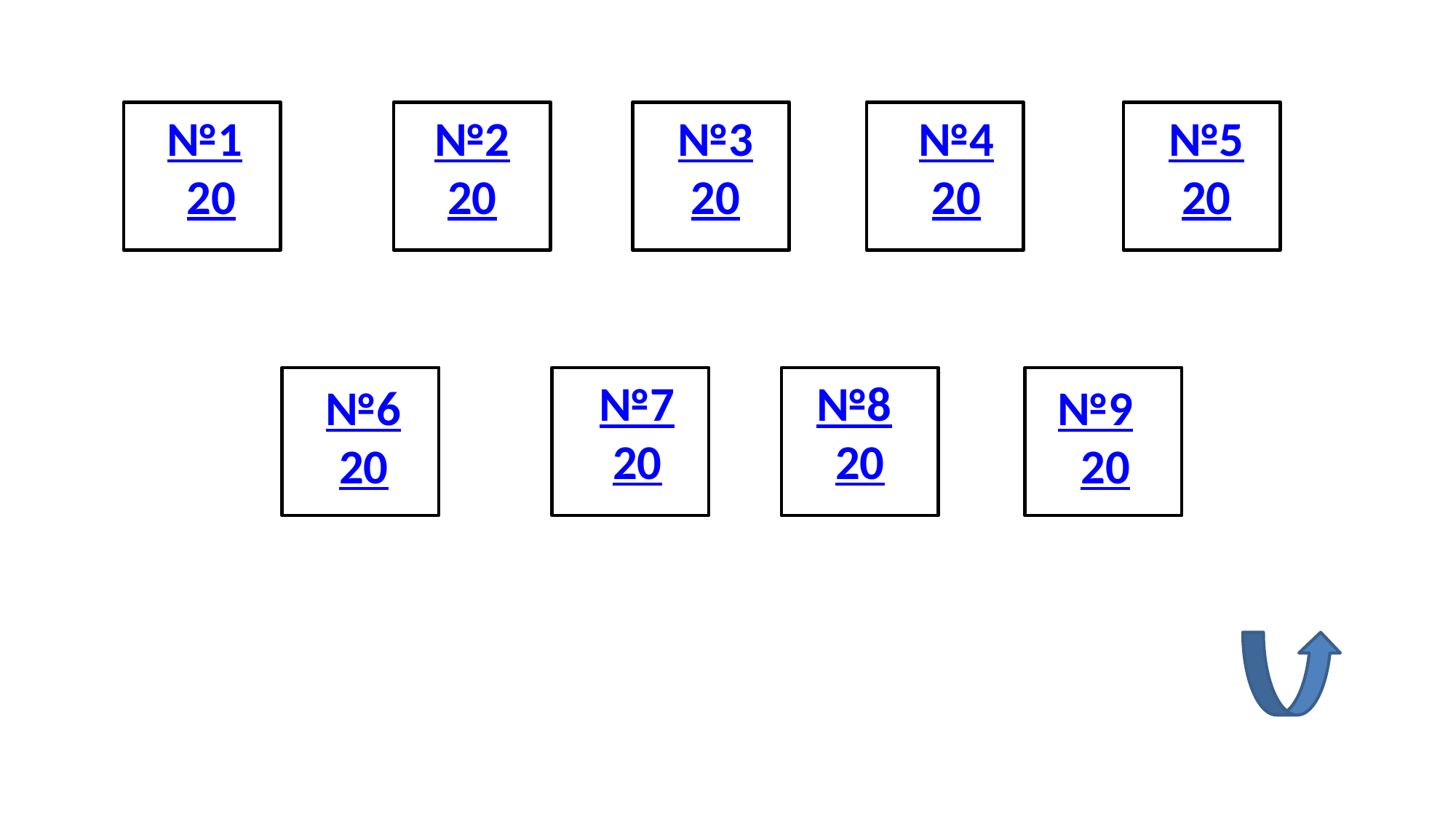

№1
20

№2
20

№3
20

№4
20

№5
20

№7
20

№8
20

№6
20
№9
20